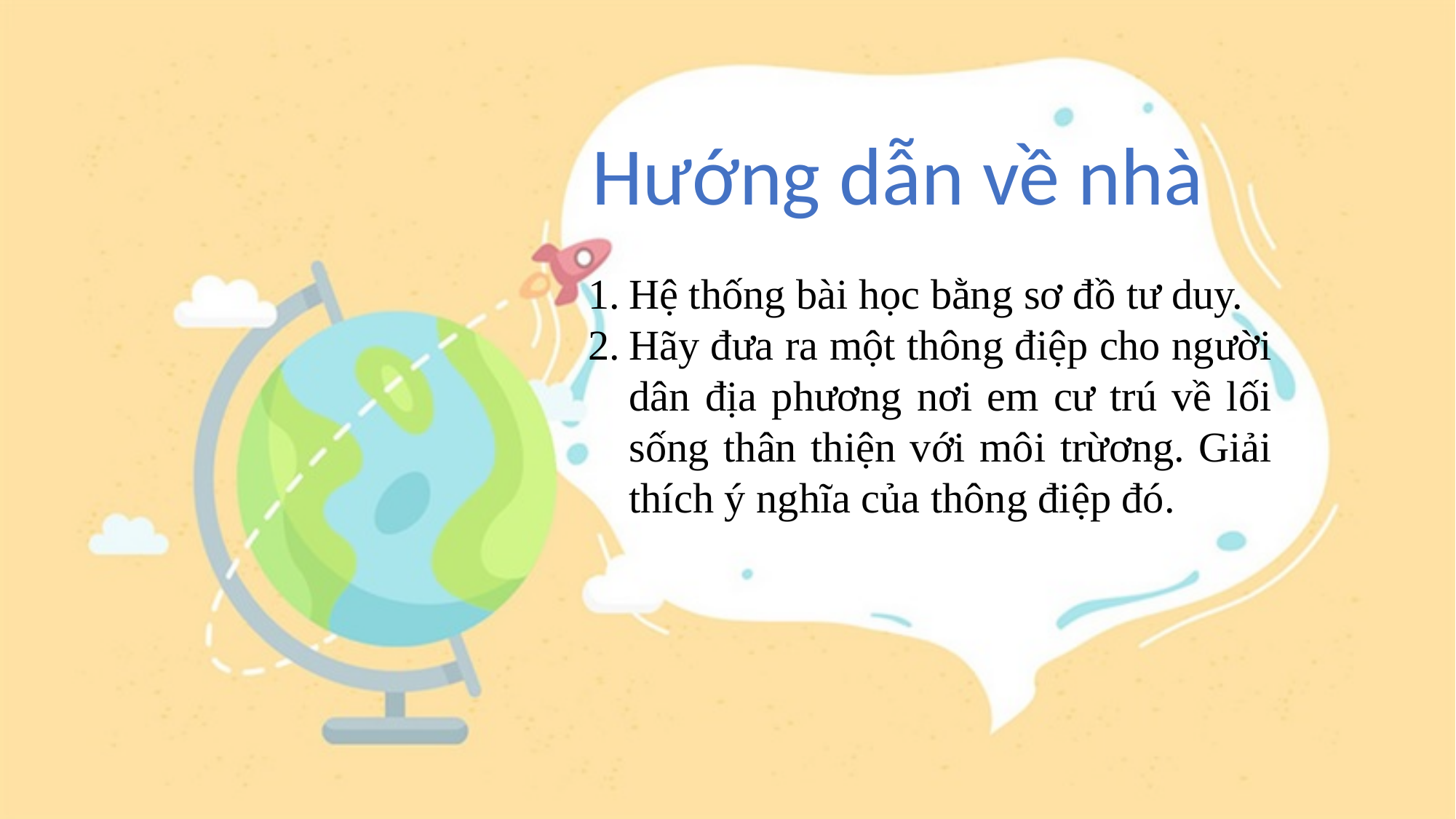

Hướng dẫn về nhà
Hệ thống bài học bằng sơ đồ tư duy.
Hãy đưa ra một thông điệp cho người dân địa phương nơi em cư trú về lối sống thân thiện với môi trừơng. Giải thích ý nghĩa của thông điệp đó.